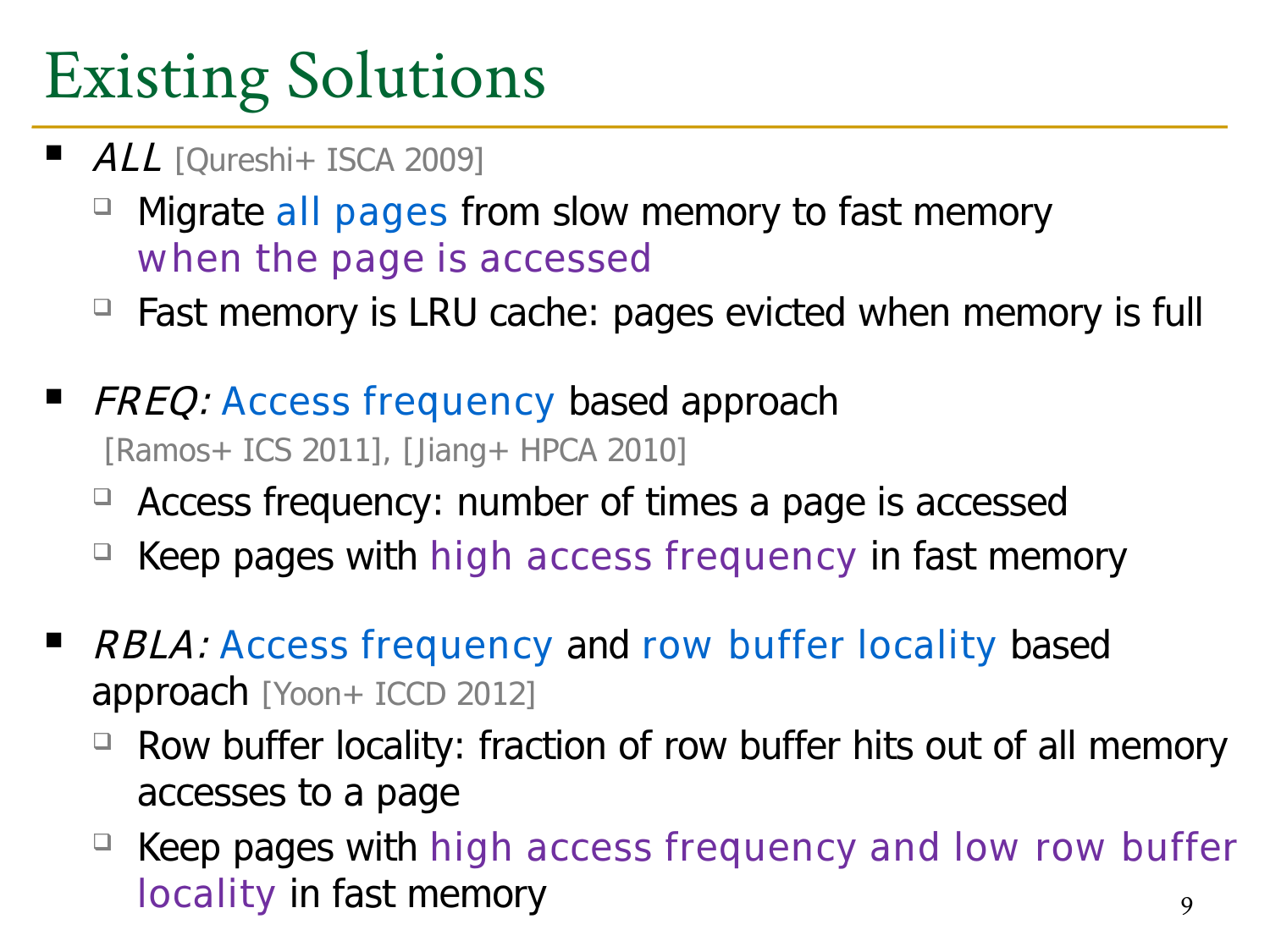

# Existing Solutions
ALL [Qureshi+ ISCA 2009]
Migrate all pages from slow memory to fast memory
when the page is accessed
Fast memory is LRU cache: pages evicted when memory is full
FREQ: Access frequency based approach                                    [Ramos+ ICS 2011], [Jiang+ HPCA 2010]
Access frequency: number of times a page is accessed
Keep pages with high access frequency in fast memory
RBLA: Access frequency and row buffer locality based approach [Yoon+ ICCD 2012]
Row buffer locality: fraction of row buffer hits out of all memory accesses to a page
Keep pages with high access frequency and low row buffer locality in fast memory

9